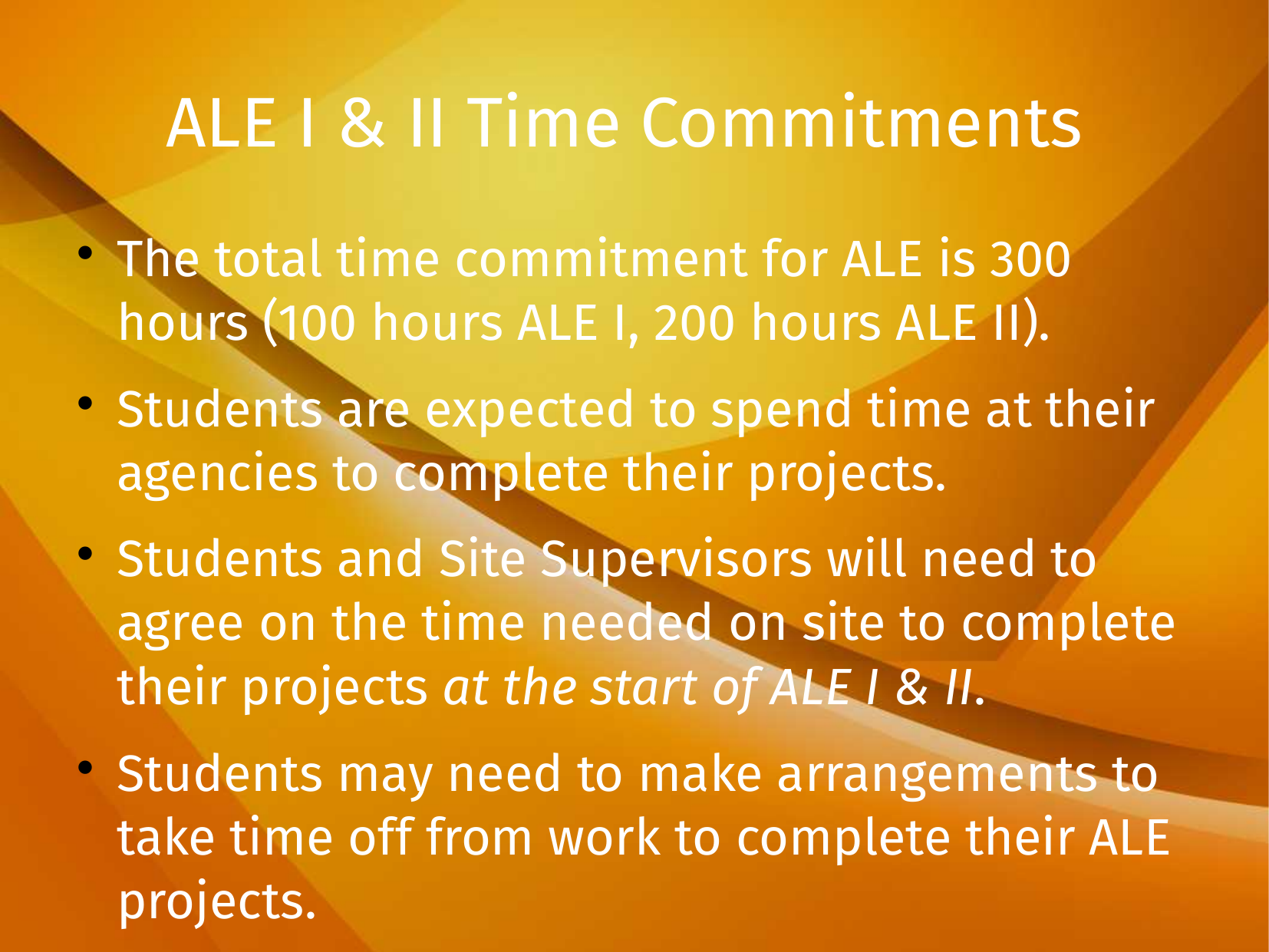

# ALE I & II Time Commitments
The total time commitment for ALE is 300 hours (100 hours ALE I, 200 hours ALE II).
Students are expected to spend time at their agencies to complete their projects.
Students and Site Supervisors will need to agree on the time needed on site to complete their projects at the start of ALE I & II.
Students may need to make arrangements to take time off from work to complete their ALE projects.